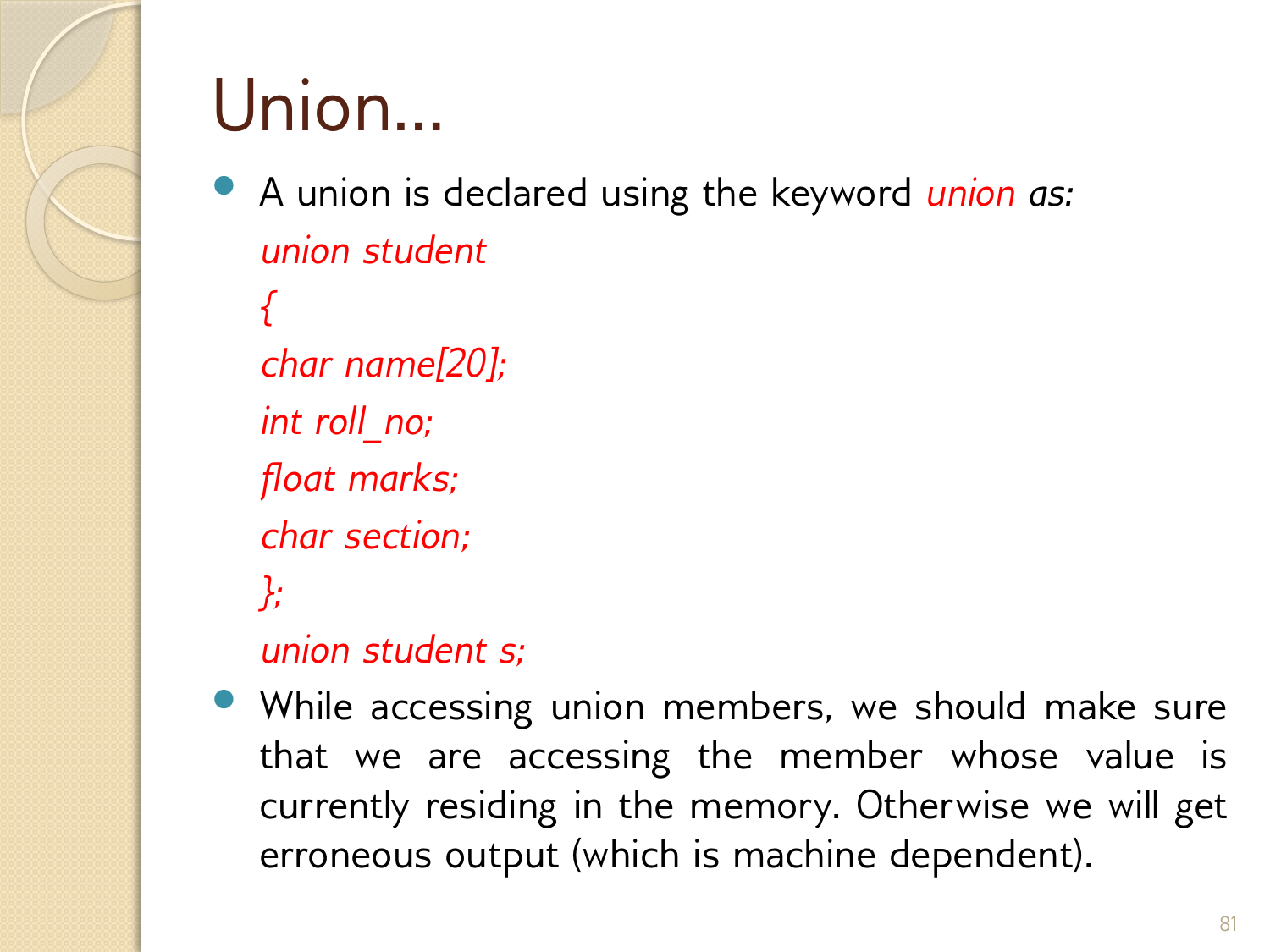

# Union…
A union is declared using the keyword union as:
			union student
				{
				char name[20];
				int roll_no;
				float marks;
				char section;
				};
			union student s;
While accessing union members, we should make sure that we are accessing the member whose value is currently residing in the memory. Otherwise we will get erroneous output (which is machine dependent).
81